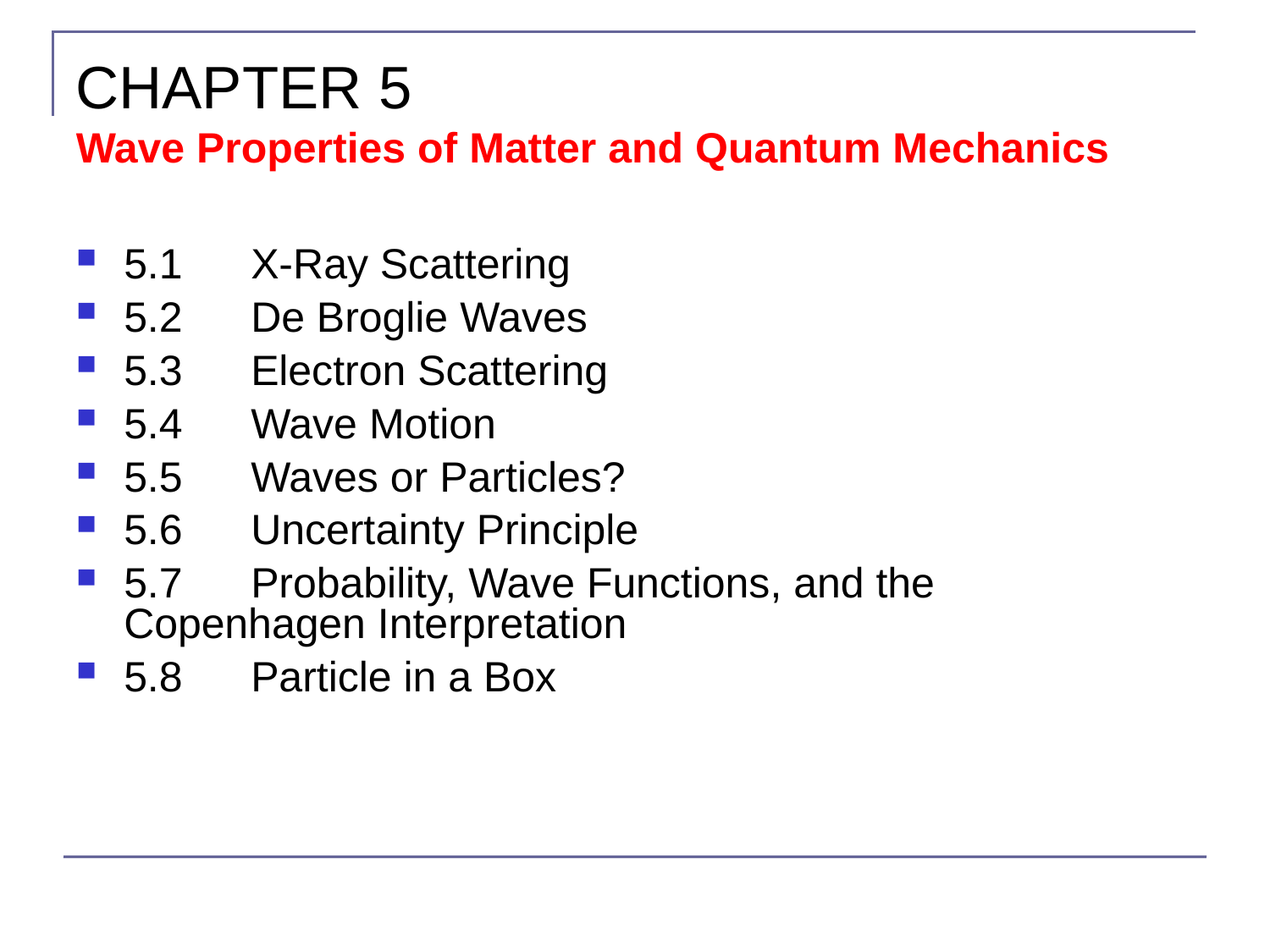

CHAPTER 5
Wave Properties of Matter and Quantum Mechanics I
5.1	X-Ray Scattering
5.2	De Broglie Waves
5.3	Electron Scattering
5.4	Wave Motion
5.5	Waves or Particles?
5.6	Uncertainty Principle
5.7	Probability, Wave Functions, and the 	Copenhagen Interpretation
5.8	Particle in a Box